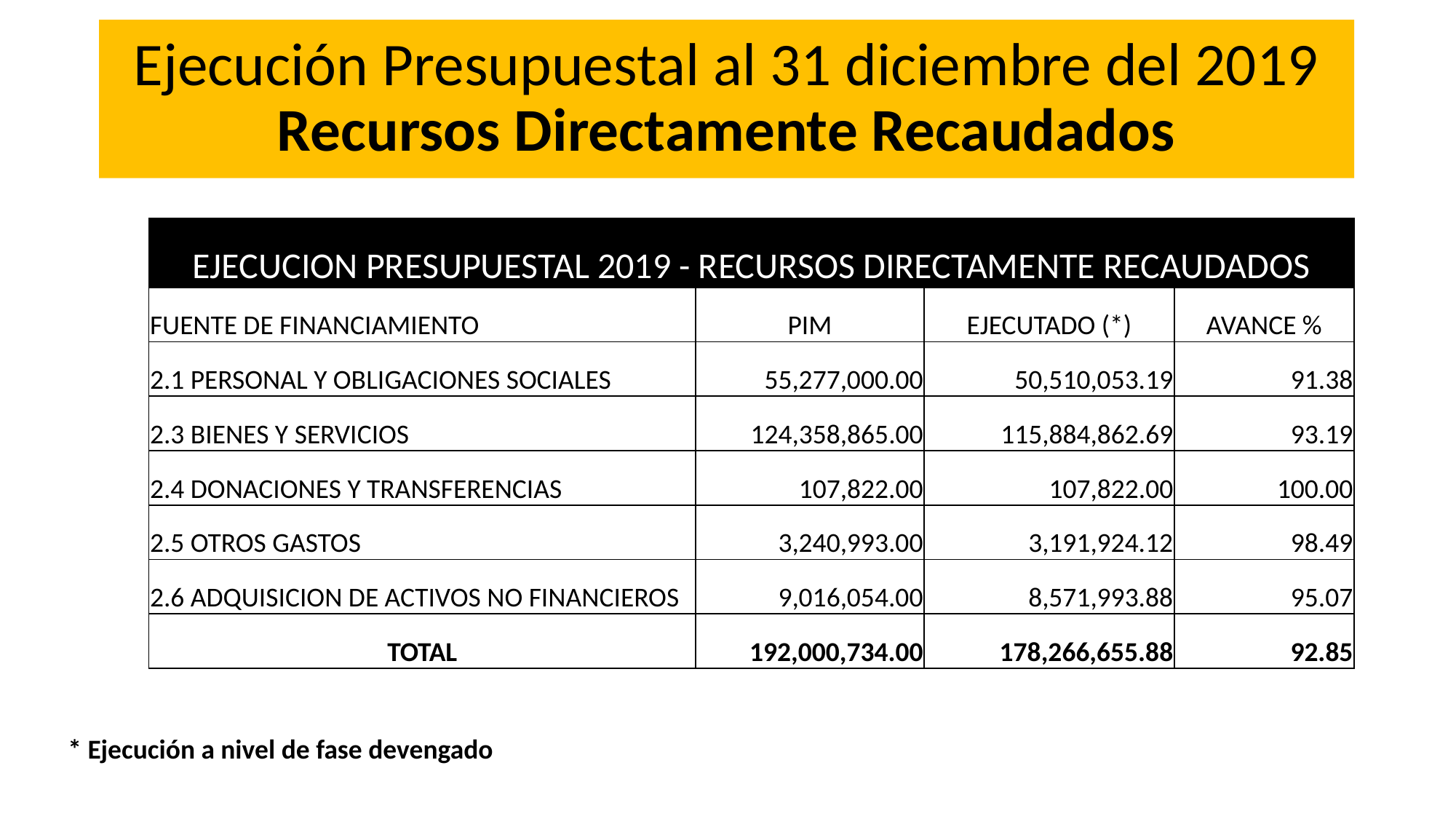

# Ejecución Presupuestal al 31 diciembre del 2019 Recursos Directamente Recaudados
| EJECUCION PRESUPUESTAL 2019 - RECURSOS DIRECTAMENTE RECAUDADOS |  |  |  |
| --- | --- | --- | --- |
| FUENTE DE FINANCIAMIENTO | PIM | EJECUTADO (\*) | AVANCE % |
| 2.1 PERSONAL Y OBLIGACIONES SOCIALES | 55,277,000.00 | 50,510,053.19 | 91.38 |
| 2.3 BIENES Y SERVICIOS | 124,358,865.00 | 115,884,862.69 | 93.19 |
| 2.4 DONACIONES Y TRANSFERENCIAS | 107,822.00 | 107,822.00 | 100.00 |
| 2.5 OTROS GASTOS | 3,240,993.00 | 3,191,924.12 | 98.49 |
| 2.6 ADQUISICION DE ACTIVOS NO FINANCIEROS | 9,016,054.00 | 8,571,993.88 | 95.07 |
| TOTAL | 192,000,734.00 | 178,266,655.88 | 92.85 |
* Ejecución a nivel de fase devengado